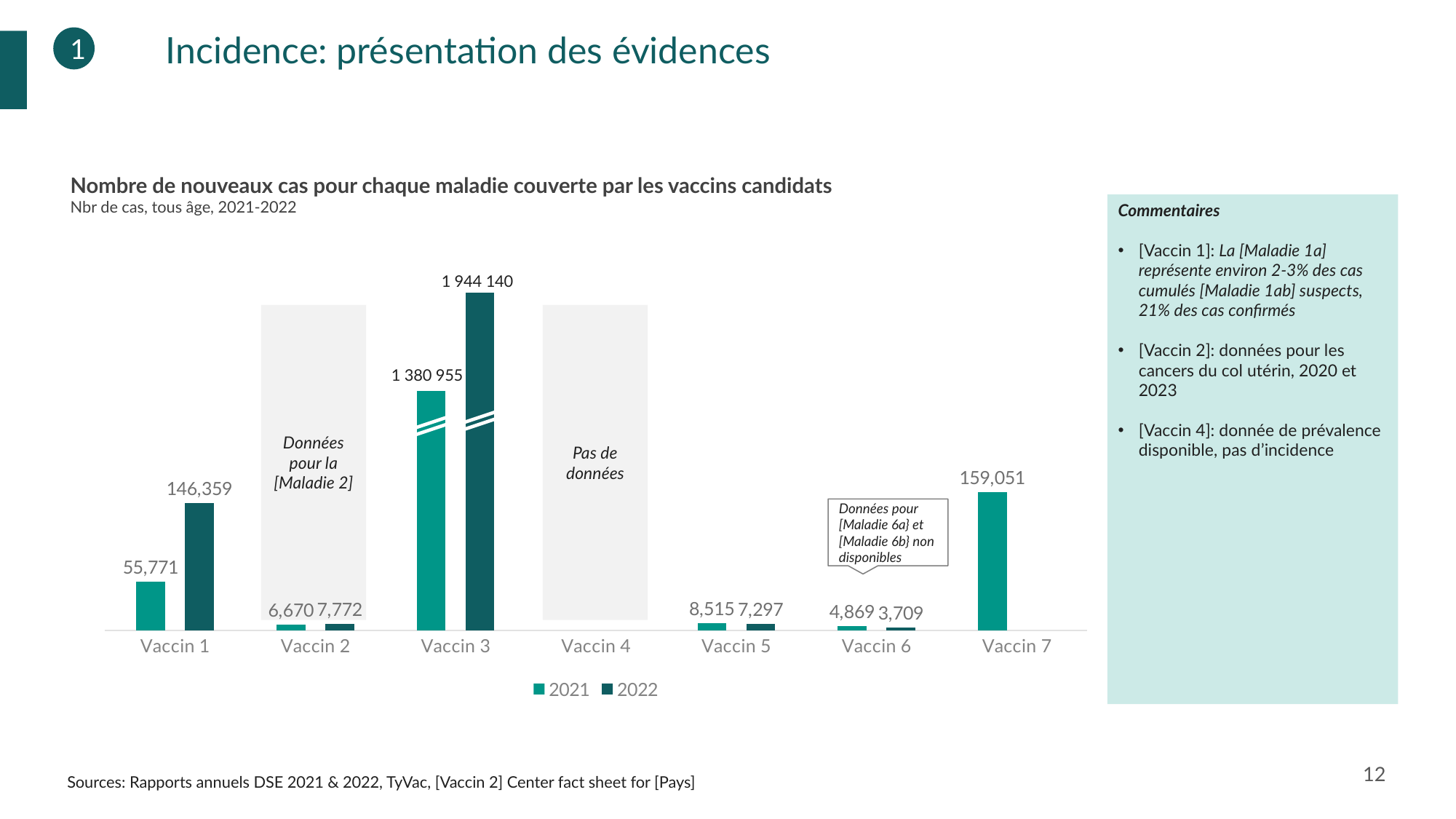

Incidence: présentation des évidences
1

Nombre de nouveaux cas pour chaque maladie couverte par les vaccins candidats
Nbr de cas, tous âge, 2021-2022
Commentaires

[Vaccin 1]: La [Maladie 1a] représente environ 2-3% des cas cumulés [Maladie 1ab] suspects, 21% des cas confirmés

[Vaccin 2]: données pour les cancers du col utérin, 2020 et 2023

[Vaccin 4]: donnée de prévalence disponible, pas d’incidence

### Chart

| Category | 2021 | 2022 |
|---|---|---|
| Vaccin 1 | 55771.0 | 146359.0 |
| Vaccin 2 | 6670.0 | 7772.0 |
| Vaccin 3 | 276191.0 | 388828.0 |
| Vaccin 4 | None | None |
| Vaccin 5 | 8515.0 | 7297.0 |
| Vaccin 6 | 4869.0 | 3709.0 |
| Vaccin 7 | 159051.0 | None |
1 944 140
Pas de données
Données pour la [Maladie 2]
1 380 955
Données pour [Maladie 6a} et [Maladie 6b} non disponibles
12
Sources: Rapports annuels DSE 2021 & 2022, TyVac, [Vaccin 2] Center fact sheet for [Pays]